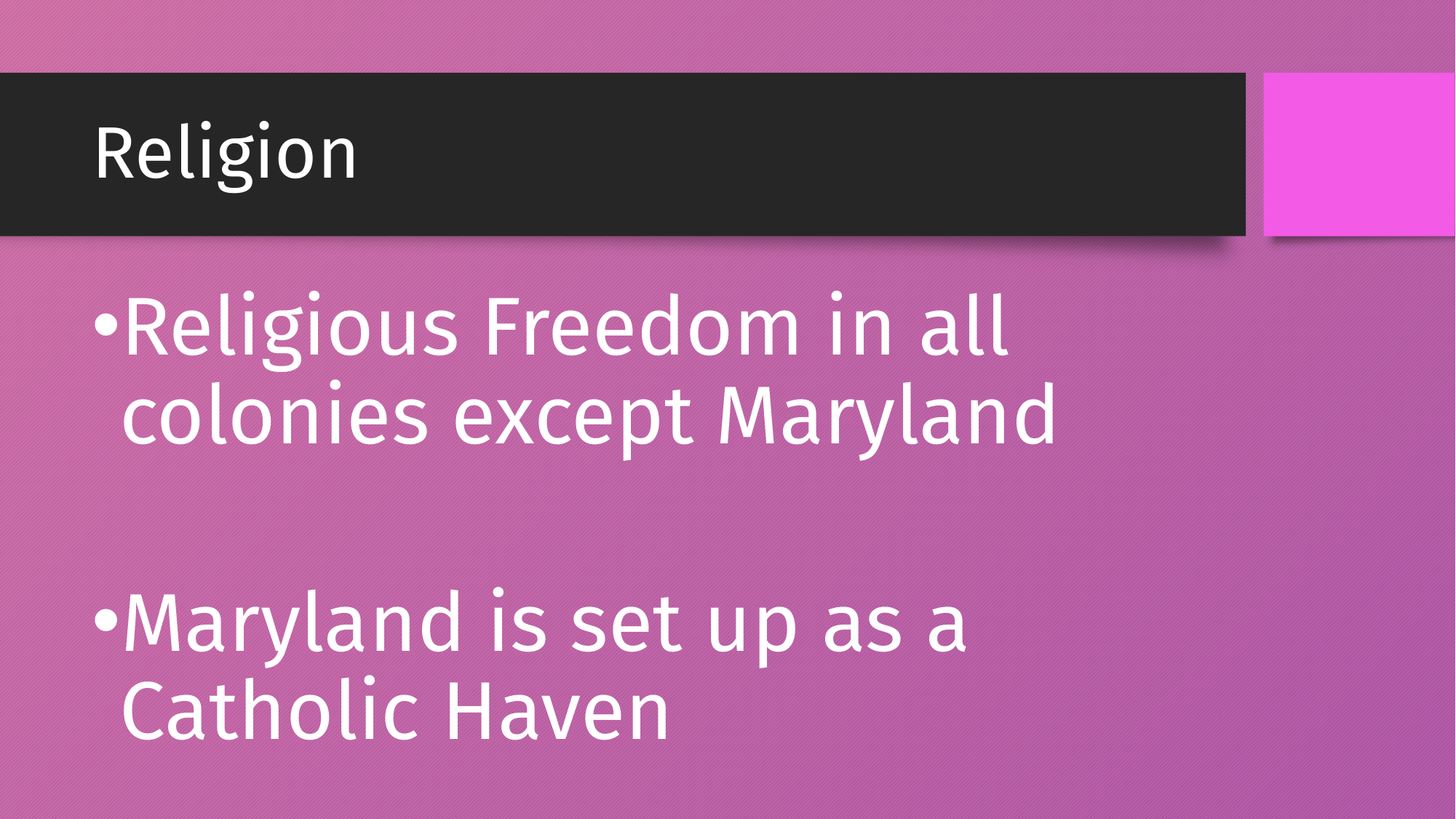

# Religion
Religious Freedom in all colonies except Maryland

Maryland is set up as a Catholic Haven